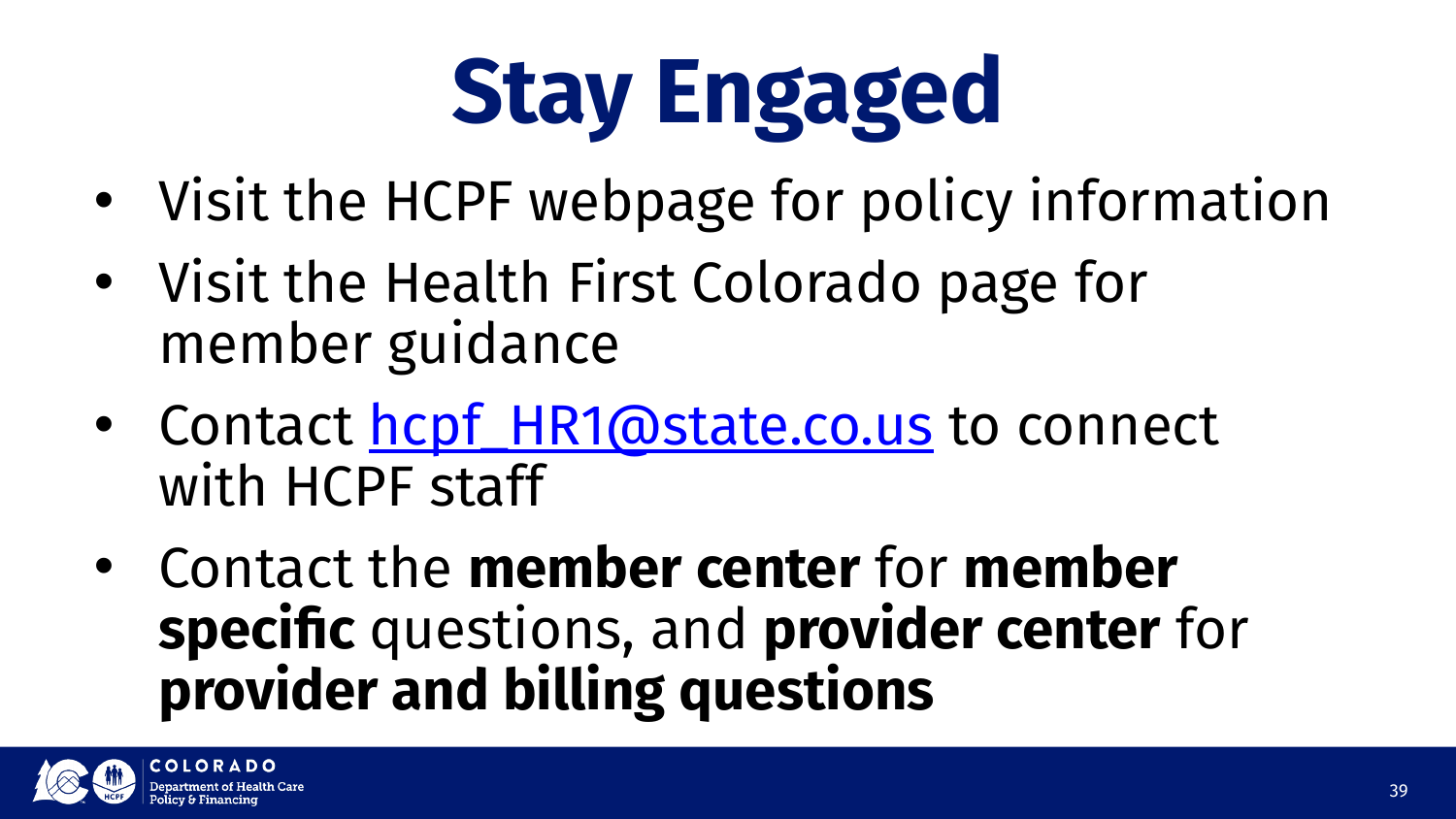

# Stay Engaged
Visit the HCPF webpage for policy information
Visit the Health First Colorado page for member guidance
Contact hcpf_HR1@state.co.us to connect with HCPF staff
Contact the member center for member specific questions, and provider center for provider and billing questions

39